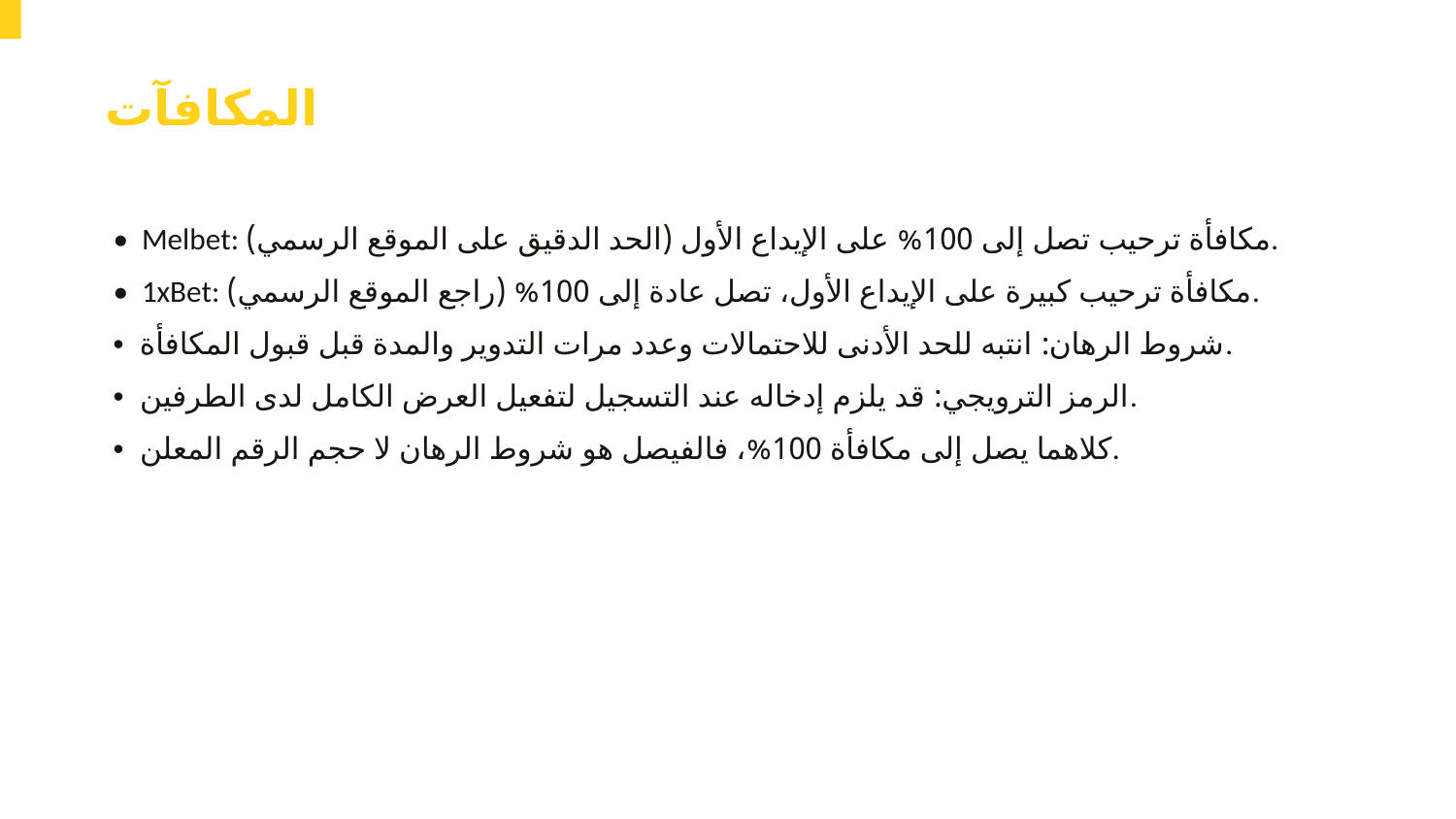

المكافآت
•  Melbet: مكافأة ترحيب تصل إلى 100% على الإيداع الأول (الحد الدقيق على الموقع الرسمي).
•  1xBet: مكافأة ترحيب كبيرة على الإيداع الأول، تصل عادة إلى 100% (راجع الموقع الرسمي).
•  شروط الرهان: انتبه للحد الأدنى للاحتمالات وعدد مرات التدوير والمدة قبل قبول المكافأة.
•  الرمز الترويجي: قد يلزم إدخاله عند التسجيل لتفعيل العرض الكامل لدى الطرفين.
•  كلاهما يصل إلى مكافأة 100%، فالفيصل هو شروط الرهان لا حجم الرقم المعلن.